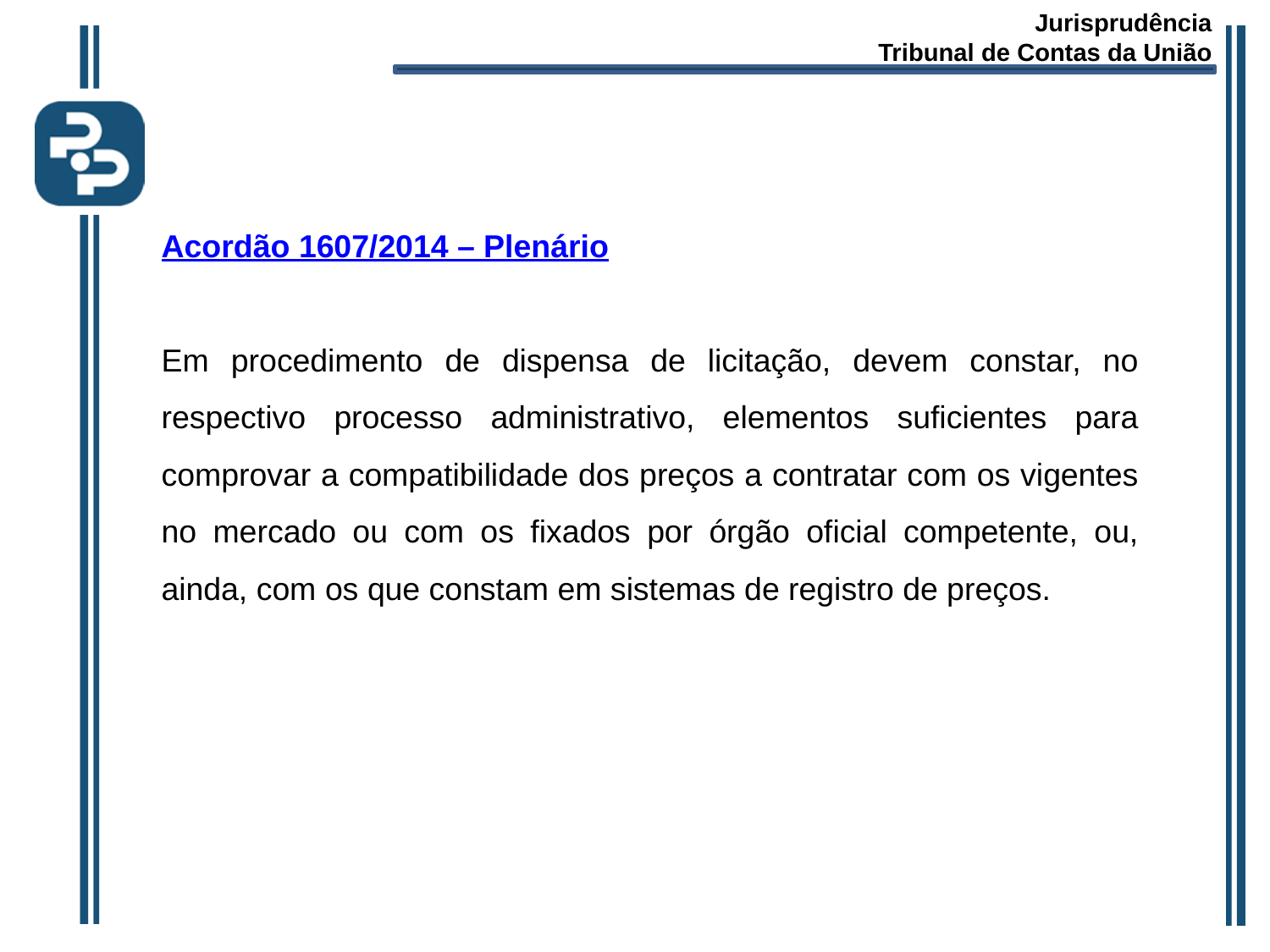

Jurisprudência
Tribunal de Contas da União

Acordão 1607/2014 – Plenário

Em procedimento de dispensa de licitação, devem constar, no respectivo processo administrativo, elementos suficientes para comprovar a compatibilidade dos preços a contratar com os vigentes no mercado ou com os fixados por órgão oficial competente, ou, ainda, com os que constam em sistemas de registro de preços.